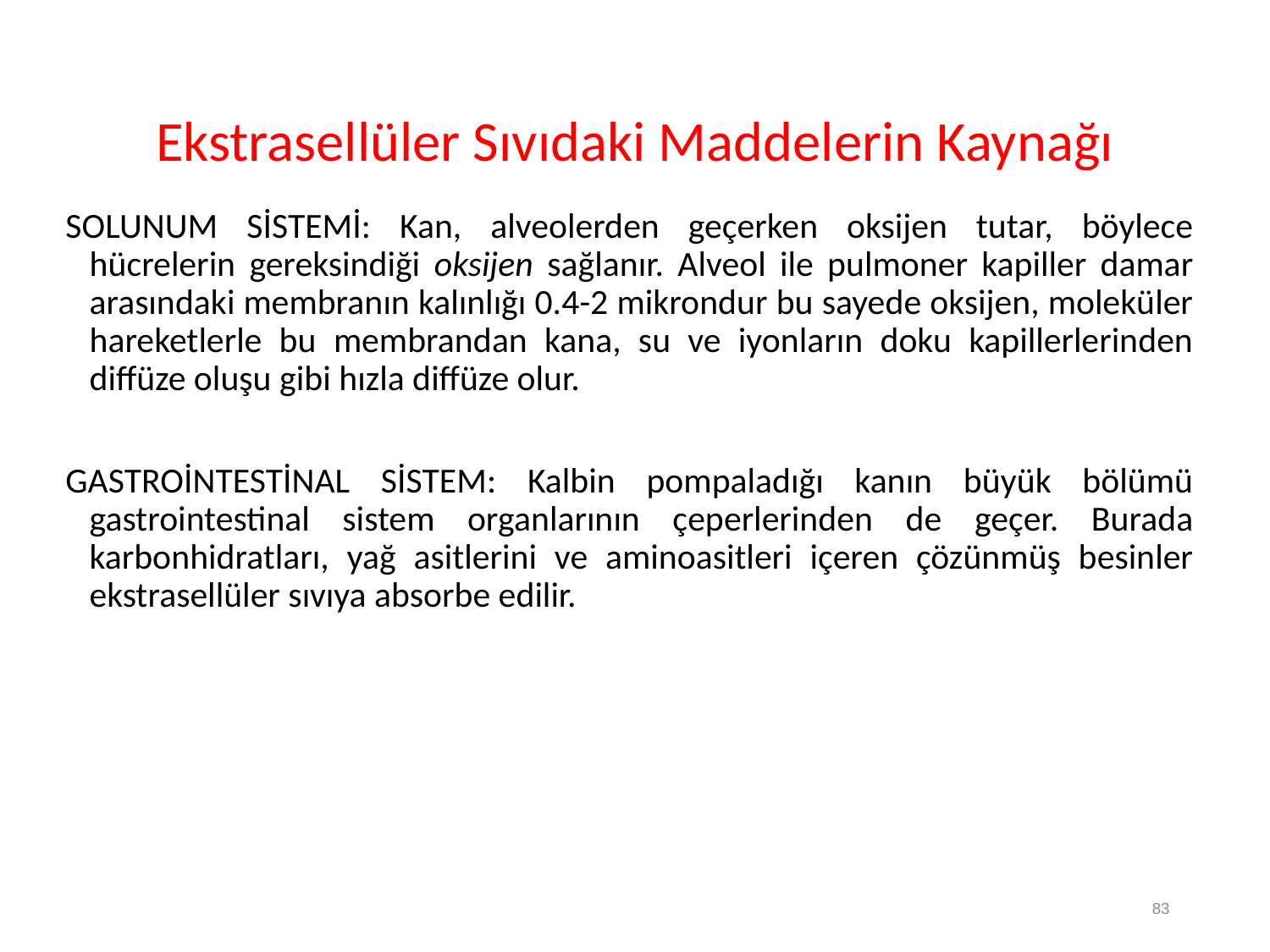

# Ekstrasellüler Sıvıdaki Maddelerin Kaynağı
SOLUNUM SİSTEMİ: Kan, alveolerden geçerken oksijen tutar, böylece hücrelerin gereksindiği oksijen sağlanır. Alveol ile pulmoner kapiller damar arasındaki membranın kalınlığı 0.4-2 mikrondur bu sayede oksijen, moleküler hareketlerle bu membrandan kana, su ve iyonların doku kapillerlerinden diffüze oluşu gibi hızla diffüze olur.

GASTROİNTESTİNAL SİSTEM: Kalbin pompaladığı kanın büyük bölümü gastrointestinal sistem organlarının çeperlerinden de geçer. Burada karbonhidratları, yağ asitlerini ve aminoasitleri içeren çözünmüş besinler ekstrasellüler sıvıya absorbe edilir.

83